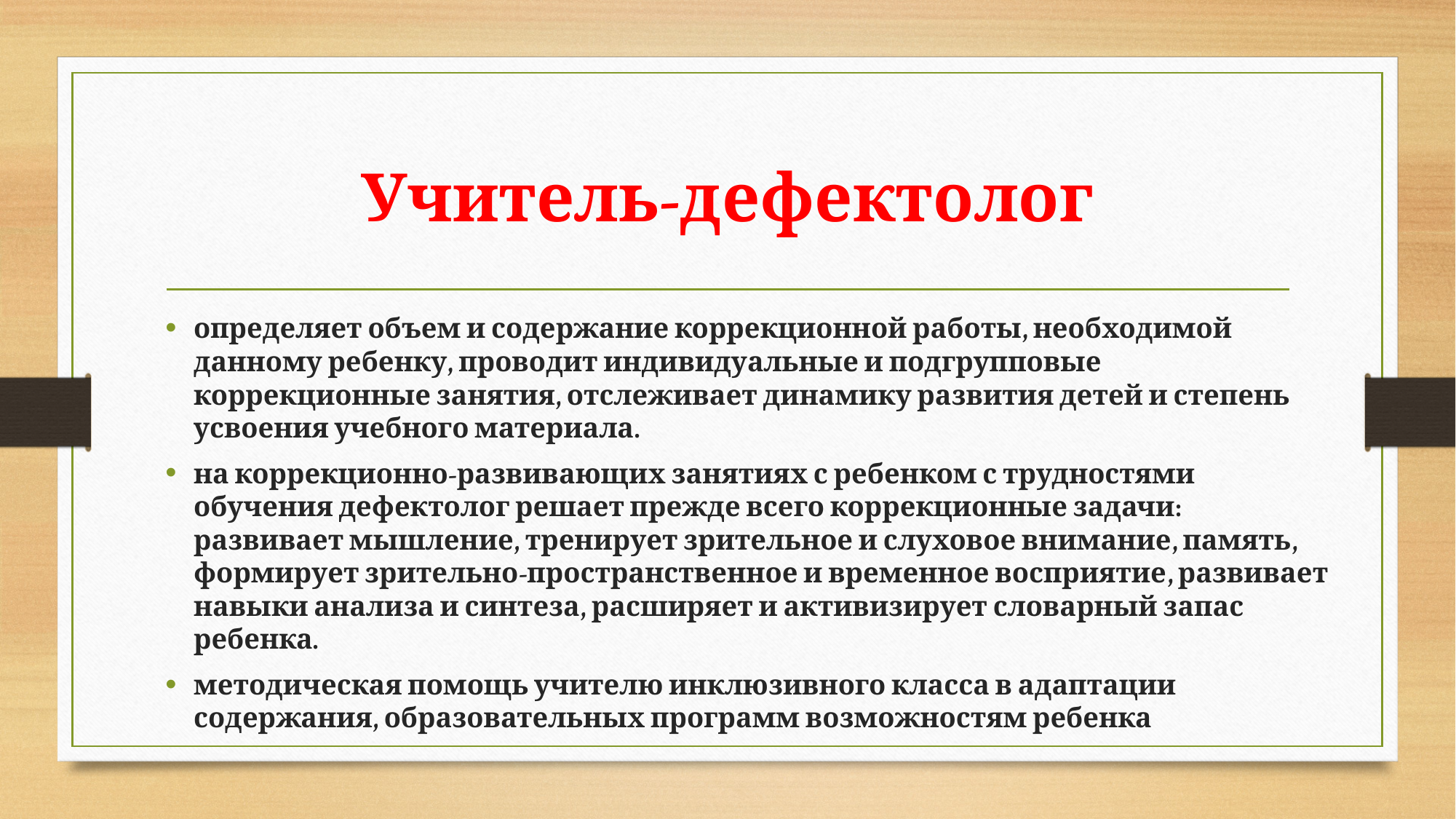

# Учитель-дефектолог
определяет объем и содержание коррекционной работы, необходимой данному ребенку, проводит индивидуальные и подгрупповые коррекционные занятия, отслеживает динамику развития детей и степень усвоения учебного материала.
на коррекционно-развивающих занятиях с ребенком с трудностями обучения дефектолог решает прежде всего коррекционные задачи: развивает мышление, тренирует зрительное и слуховое внимание, память, формирует зрительно-пространственное и временное восприятие, развивает навыки анализа и синтеза, расширяет и активизирует словарный запас ребенка.
методическая помощь учителю инклюзивного класса в адаптации содержания, образовательных программ возможностям ребенка